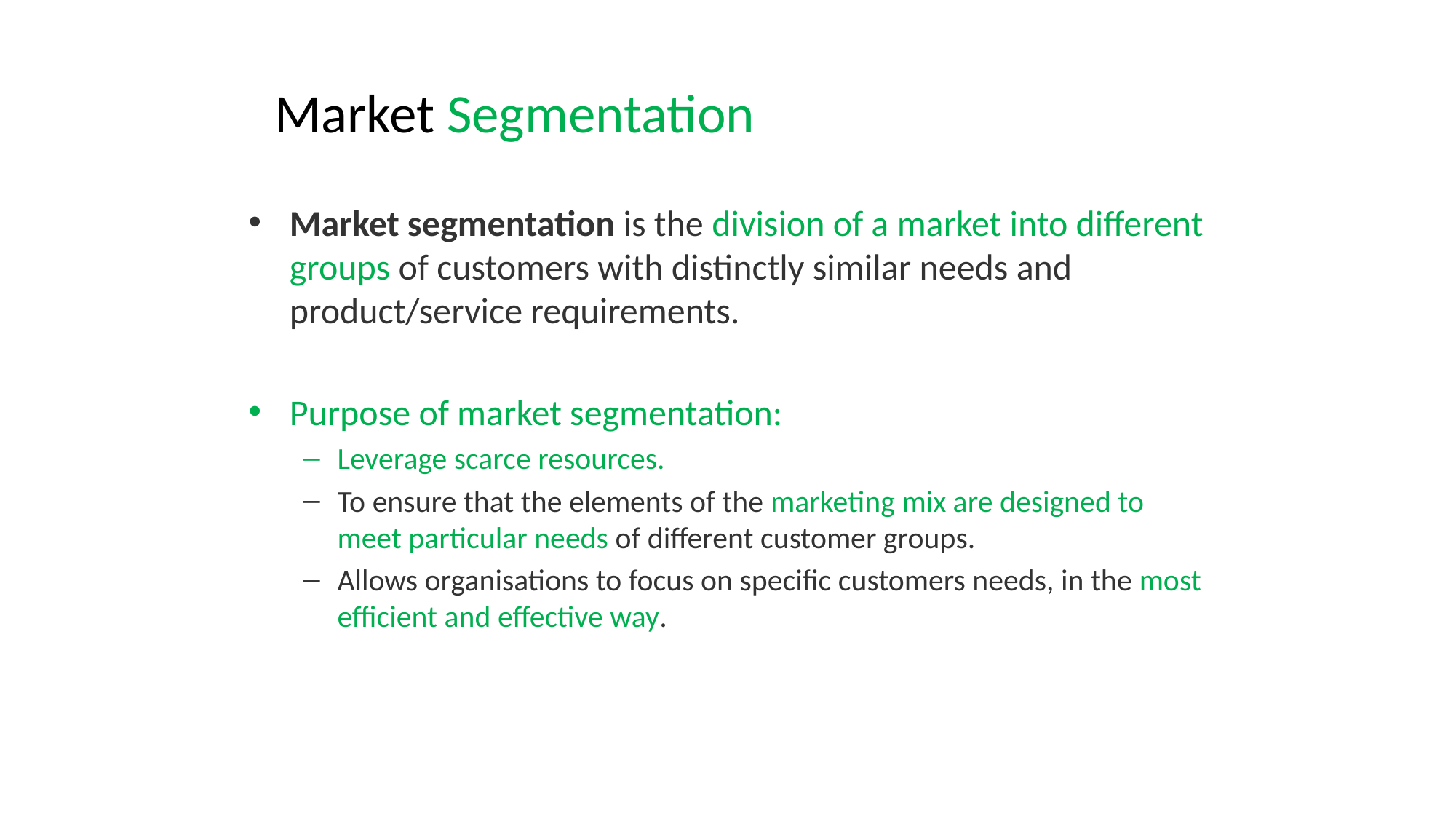

# Market Segmentation
Market segmentation is the division of a market into different groups of customers with distinctly similar needs and product/service requirements.

Purpose of market segmentation:
Leverage scarce resources.
To ensure that the elements of the marketing mix are designed to meet particular needs of different customer groups.
Allows organisations to focus on specific customers needs, in the most efficient and effective way.